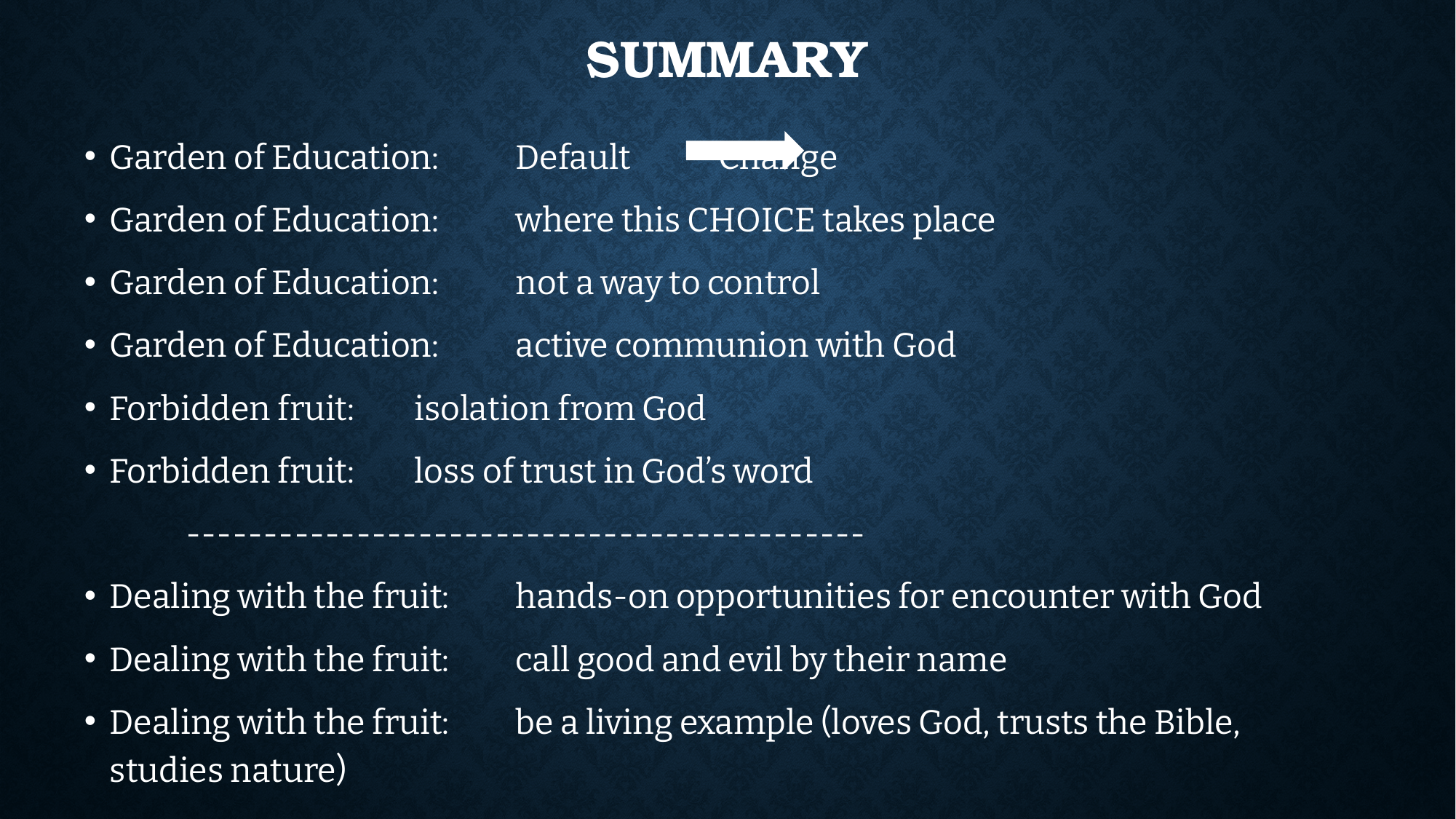

# Summary
Garden of Education:  	Default		Change
Garden of Education: 	where this CHOICE takes place
Garden of Education: 	not a way to control
Garden of Education:	active communion with God
Forbidden fruit: 		isolation from God
Forbidden fruit:		loss of trust in God’s word
		--------------------------------------------
Dealing with the fruit: 	hands-on opportunities for encounter with God
Dealing with the fruit:	call good and evil by their name
Dealing with the fruit:	be a living example (loves God, trusts the Bible, 									studies nature)